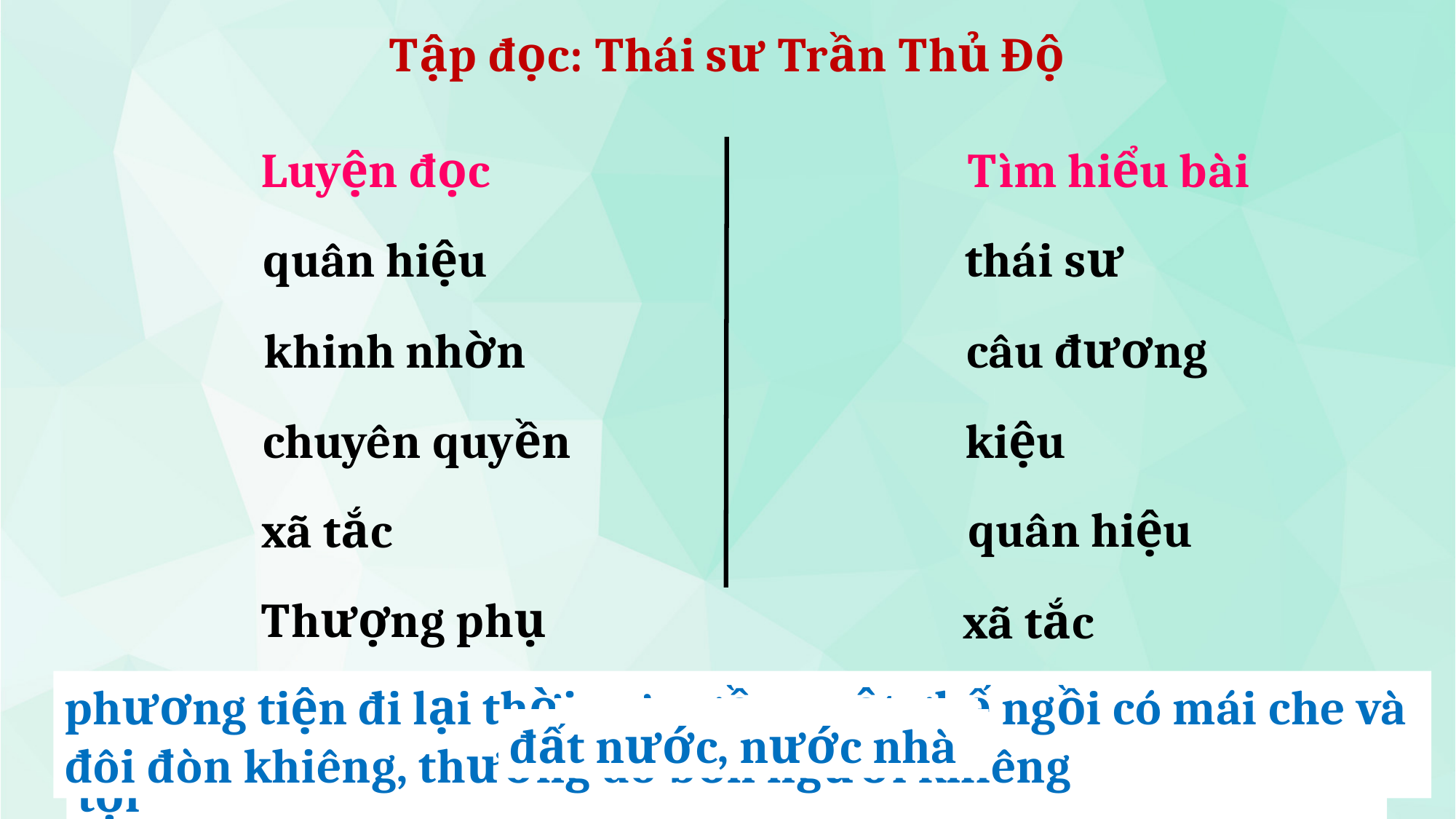

Tập đọc: Thái sư Trần Thủ Độ
Luyện đọc
Tìm hiểu bài
quân hiệu
thái sư
khinh nhờn
câu đương
chuyên quyền
kiệu
quân hiệu
xã tắc
Thượng phụ
xã tắc
phương tiện đi lại thời xưa, gồm một ghế ngồi có mái che và đôi đòn khiêng, thường do bốn người khiêng
chức quan võ nhỏ
đất nước, nước nhà
một chức vụ nhỏ ở xã, giữ việc bắt bớ, áp giải người có tội
chức quan đầu triều thời xưa